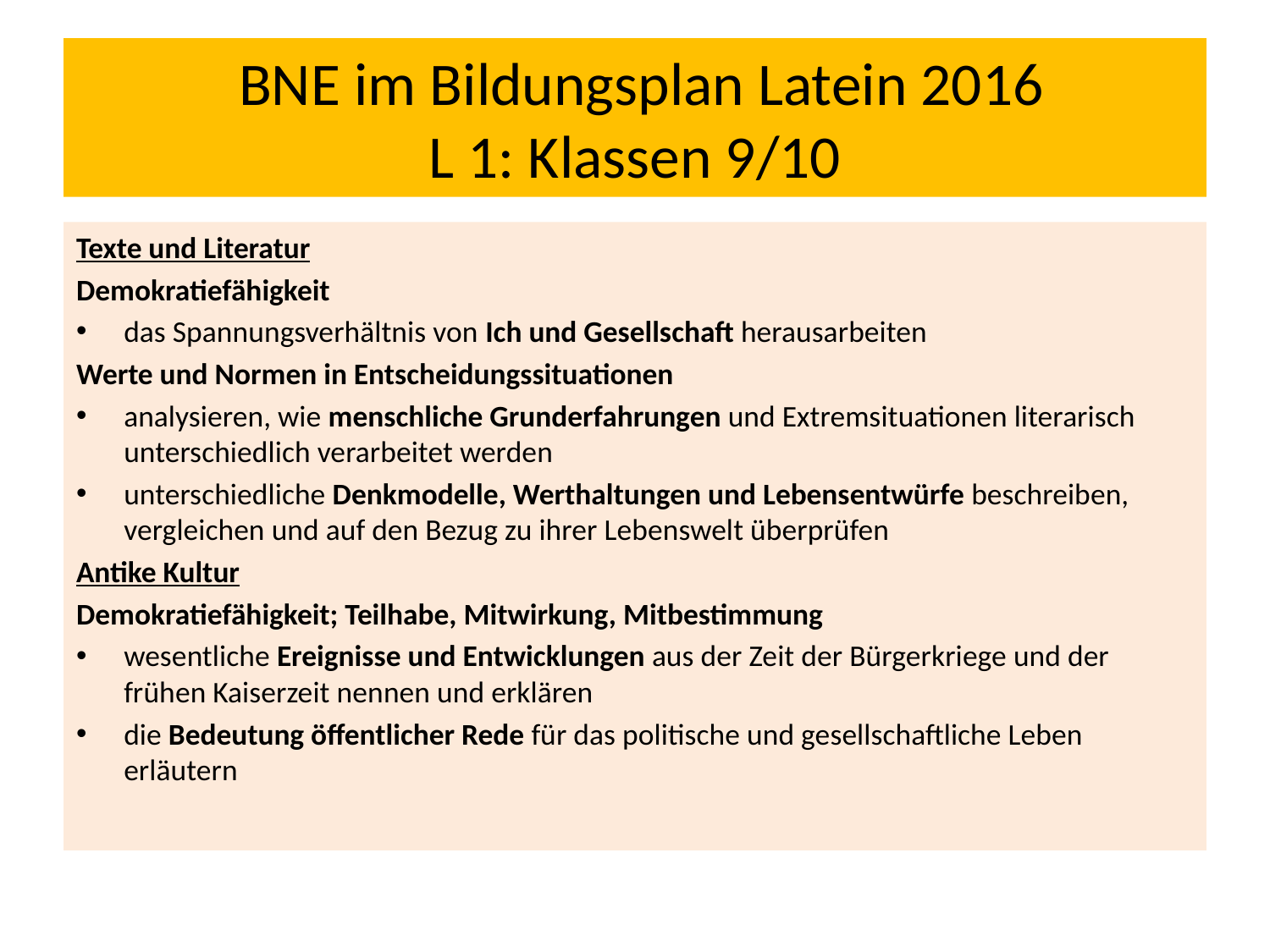

# BNE im Bildungsplan Latein 2016 L 1: Klassen 9/10
Texte und Literatur
Demokratiefähigkeit
das Spannungsverhältnis von Ich und Gesellschaft herausarbeiten
Werte und Normen in Entscheidungssituationen
analysieren, wie menschliche Grunderfahrungen und Extremsituationen literarisch unterschiedlich verarbeitet werden
unterschiedliche Denkmodelle, Werthaltungen und Lebensentwürfe beschreiben, vergleichen und auf den Bezug zu ihrer Lebenswelt überprüfen
Antike Kultur
Demokratiefähigkeit; Teilhabe, Mitwirkung, Mitbestimmung
wesentliche Ereignisse und Entwicklungen aus der Zeit der Bürgerkriege und der frühen Kaiserzeit nennen und erklären
die Bedeutung öffentlicher Rede für das politische und gesellschaftliche Leben erläutern